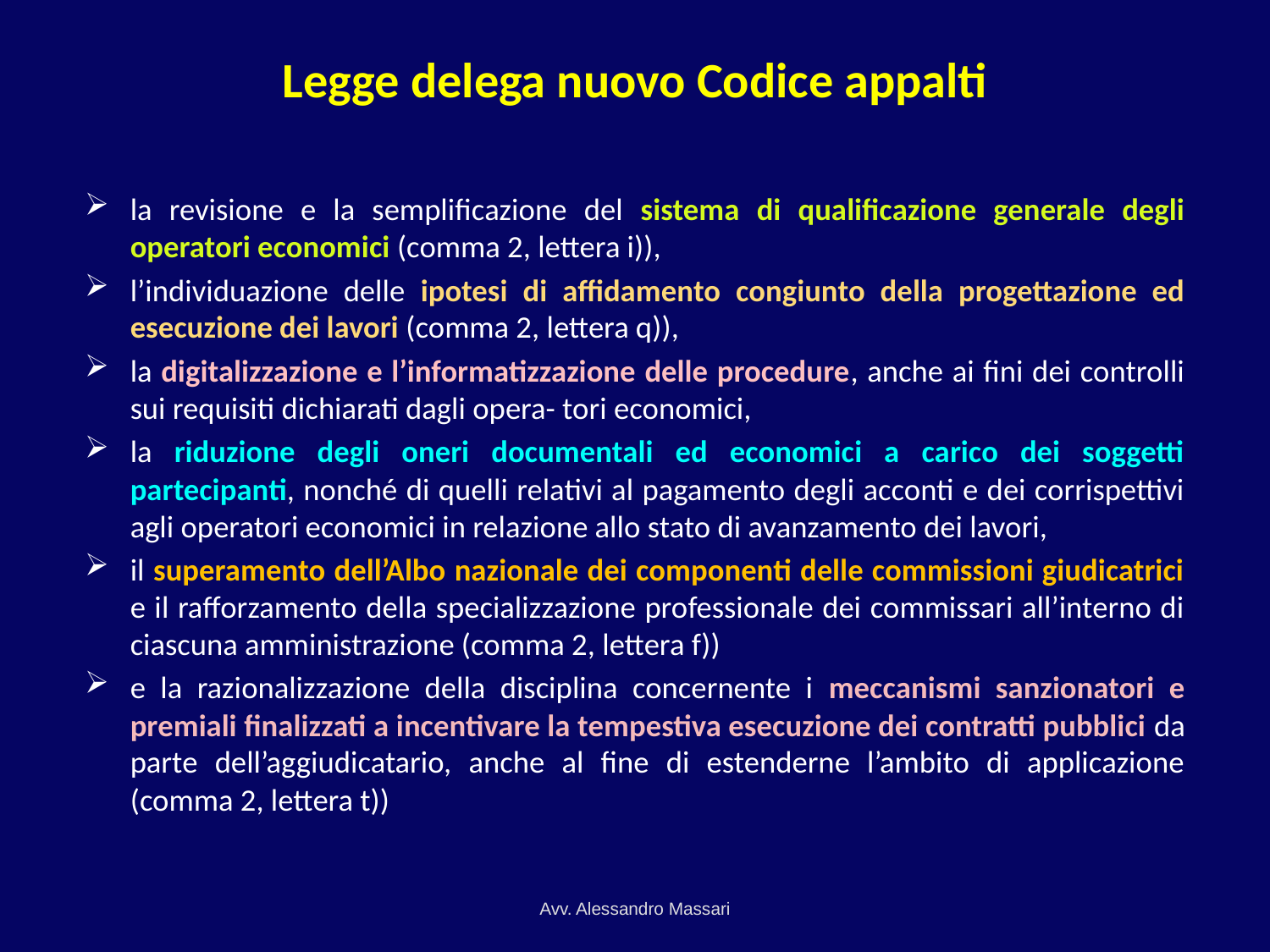

# Legge delega nuovo Codice appalti
la revisione e la semplificazione del sistema di qualificazione generale degli operatori economici (comma 2, lettera i)),
l’individuazione delle ipotesi di affidamento congiunto della progettazione ed esecuzione dei lavori (comma 2, lettera q)),
la digitalizzazione e l’informatizzazione delle procedure, anche ai fini dei controlli sui requisiti dichiarati dagli opera- tori economici,
la riduzione degli oneri documentali ed economici a carico dei soggetti partecipanti, nonché di quelli relativi al pagamento degli acconti e dei corrispettivi agli operatori economici in relazione allo stato di avanzamento dei lavori,
il superamento dell’Albo nazionale dei componenti delle commissioni giudicatrici e il rafforzamento della specializzazione professionale dei commissari all’interno di ciascuna amministrazione (comma 2, lettera f))
e la razionalizzazione della disciplina concernente i meccanismi sanzionatori e premiali finalizzati a incentivare la tempestiva esecuzione dei contratti pubblici da parte dell’aggiudicatario, anche al fine di estenderne l’ambito di applicazione (comma 2, lettera t))

Avv. Alessandro Massari